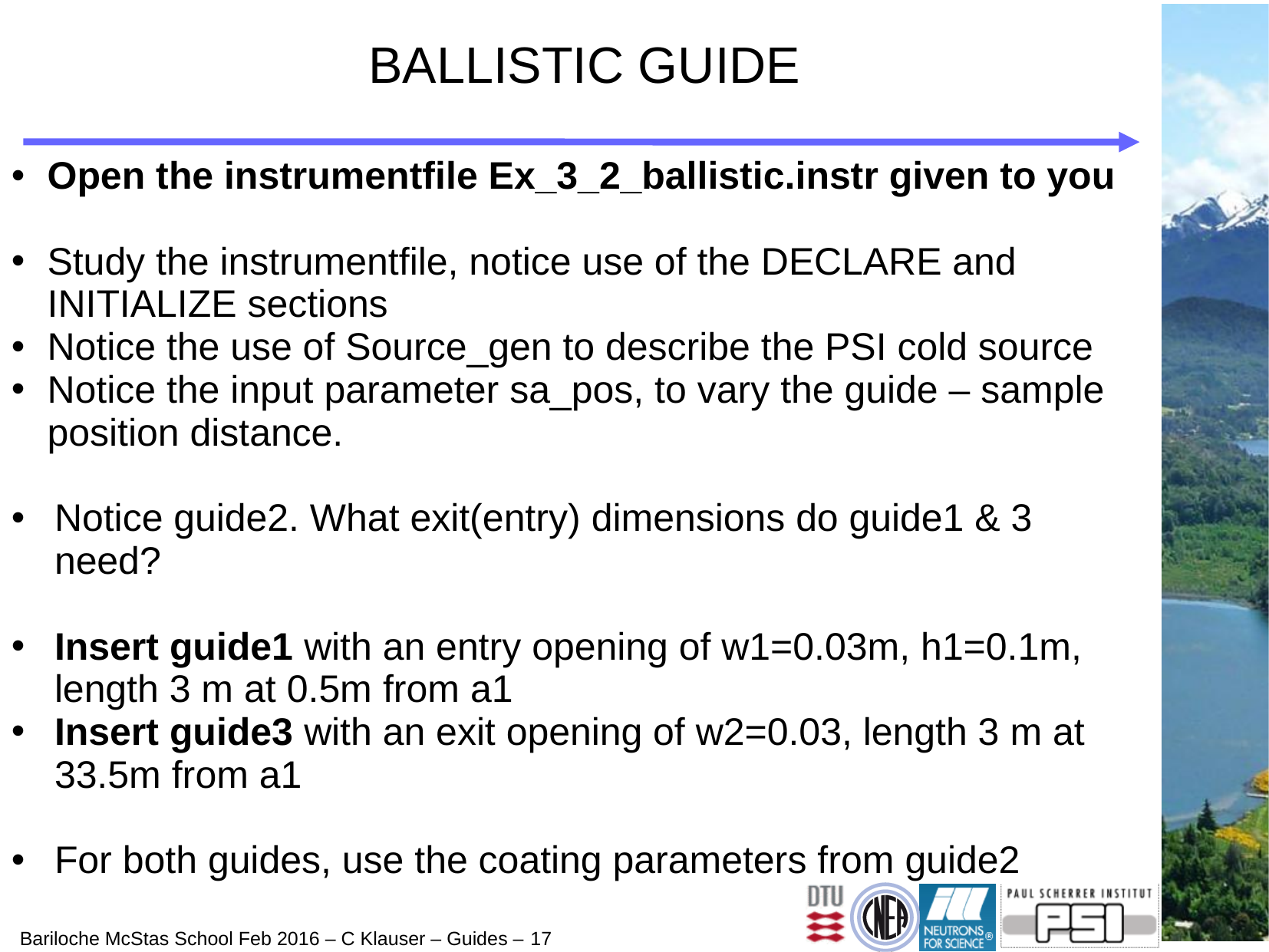

BALLISTIC GUIDE
Open the instrumentfile Ex_3_2_ballistic.instr given to you

Study the instrumentfile, notice use of the DECLARE and INITIALIZE sections
Notice the use of Source_gen to describe the PSI cold source
Notice the input parameter sa_pos, to vary the guide – sample position distance.

Notice guide2. What exit(entry) dimensions do guide1 & 3 need?

Insert guide1 with an entry opening of w1=0.03m, h1=0.1m, length 3 m at 0.5m from a1
Insert guide3 with an exit opening of w2=0.03, length 3 m at 33.5m from a1

For both guides, use the coating parameters from guide2